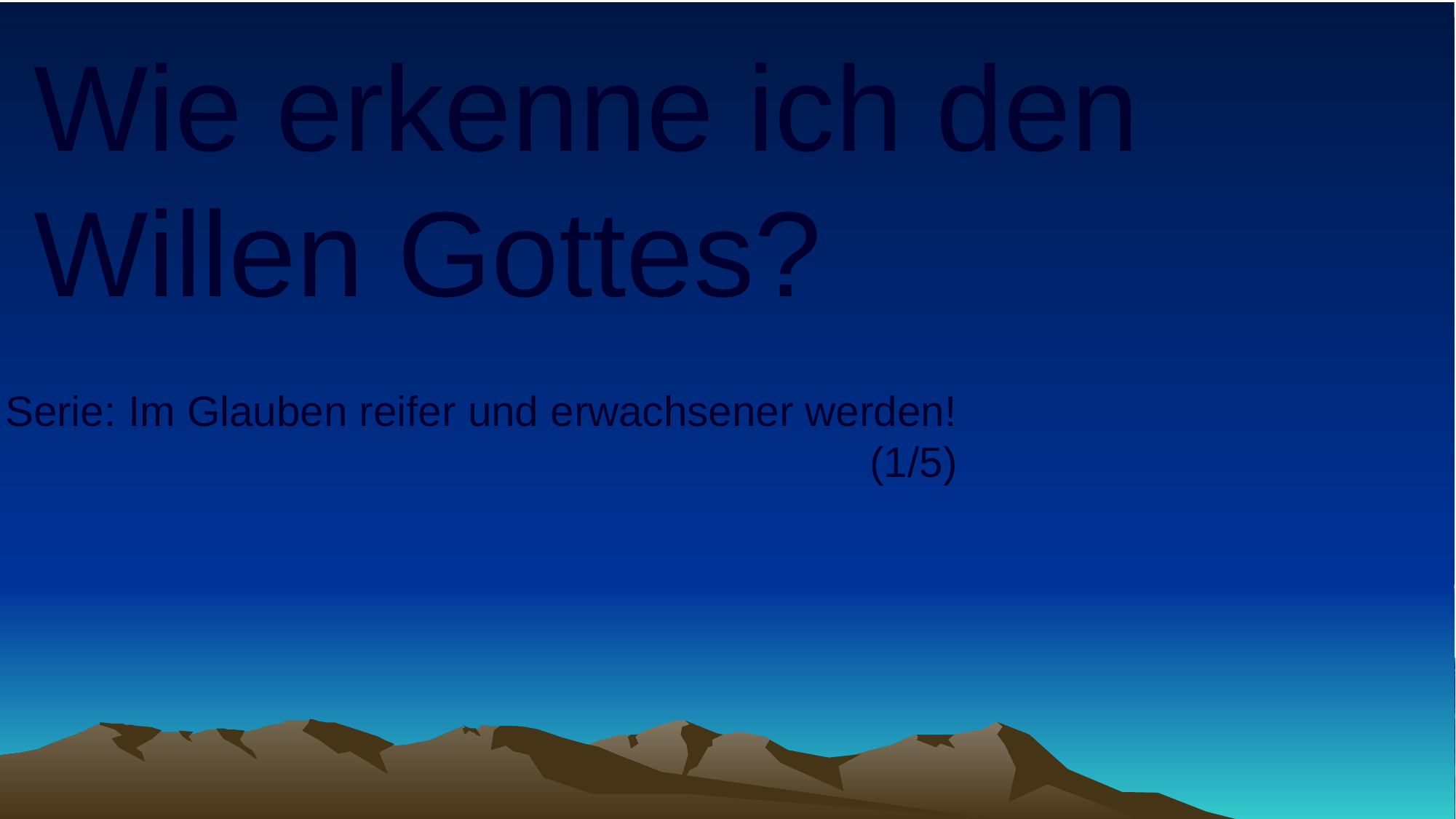

# Wie erkenne ich den Willen Gottes?
Serie: Im Glauben reifer und erwachsener werden! (1/5)